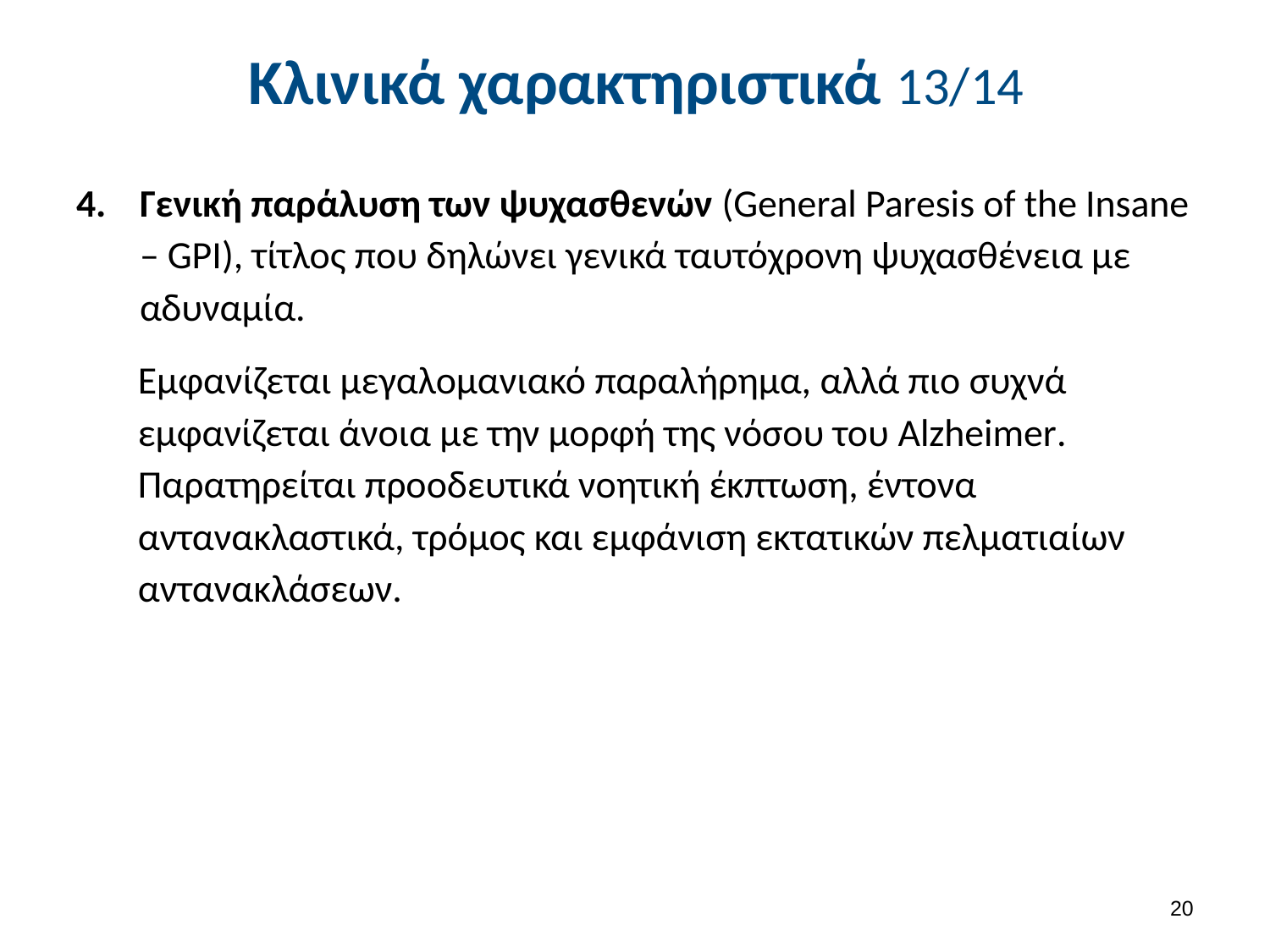

# Κλινικά χαρακτηριστικά 13/14
Γενική παράλυση των ψυχασθενών (General Paresis of the Insane – GPI), τίτλος που δηλώνει γενικά ταυτόχρονη ψυχασθένεια με αδυναμία.
Εμφανίζεται μεγαλομανιακό παραλήρημα, αλλά πιο συχνά εμφανίζεται άνοια με την μορφή της νόσου του Alzheimer.  Παρατηρείται προοδευτικά νοητική έκπτωση, έντονα αντανακλαστικά, τρόμος και εμφάνιση εκτατικών πελματιαίων αντανακλάσεων.
20